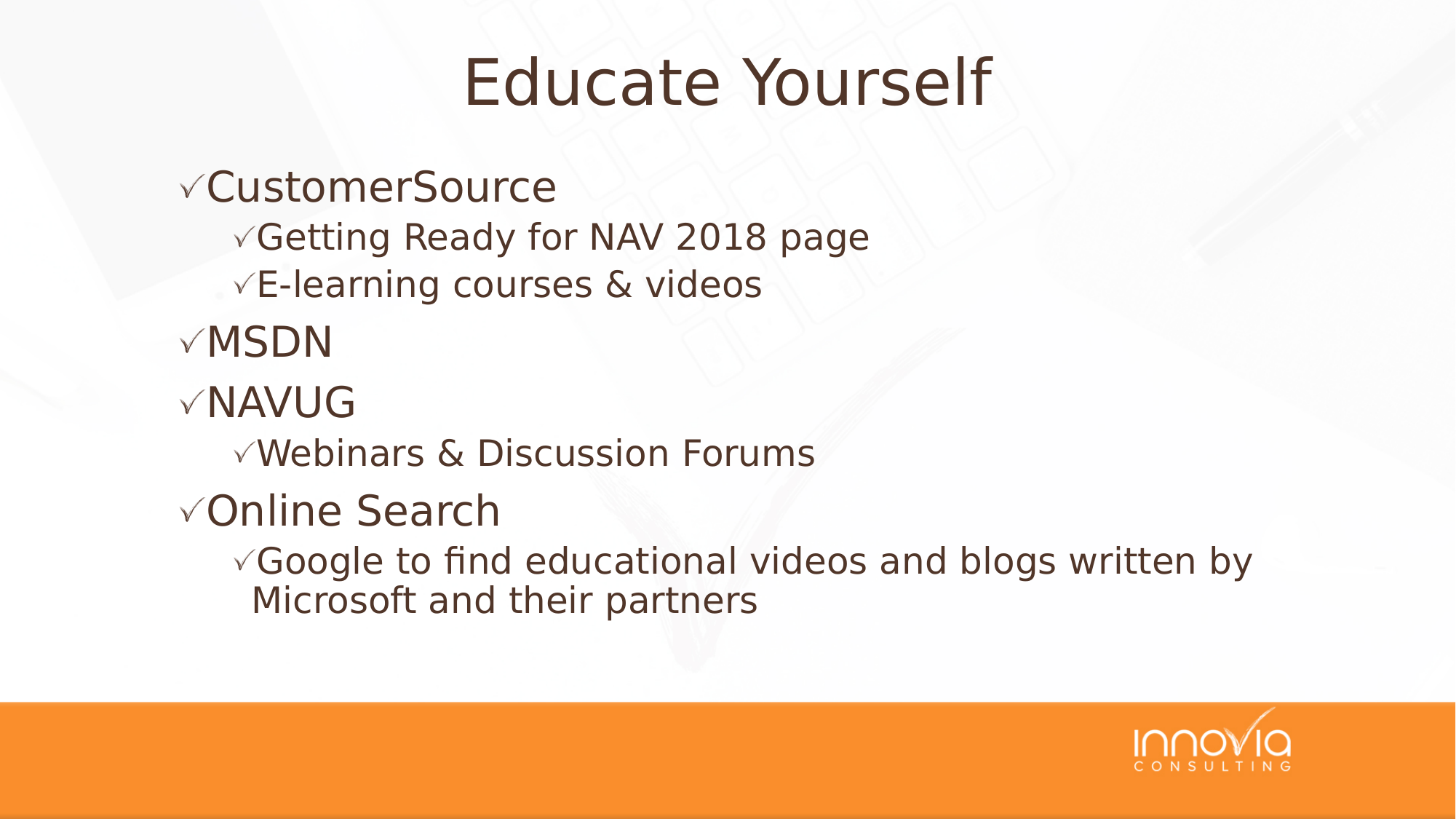

# Educate Yourself
CustomerSource
Getting Ready for NAV 2018 page
E-learning courses & videos
MSDN
NAVUG
Webinars & Discussion Forums
Online Search
Google to find educational videos and blogs written by Microsoft and their partners